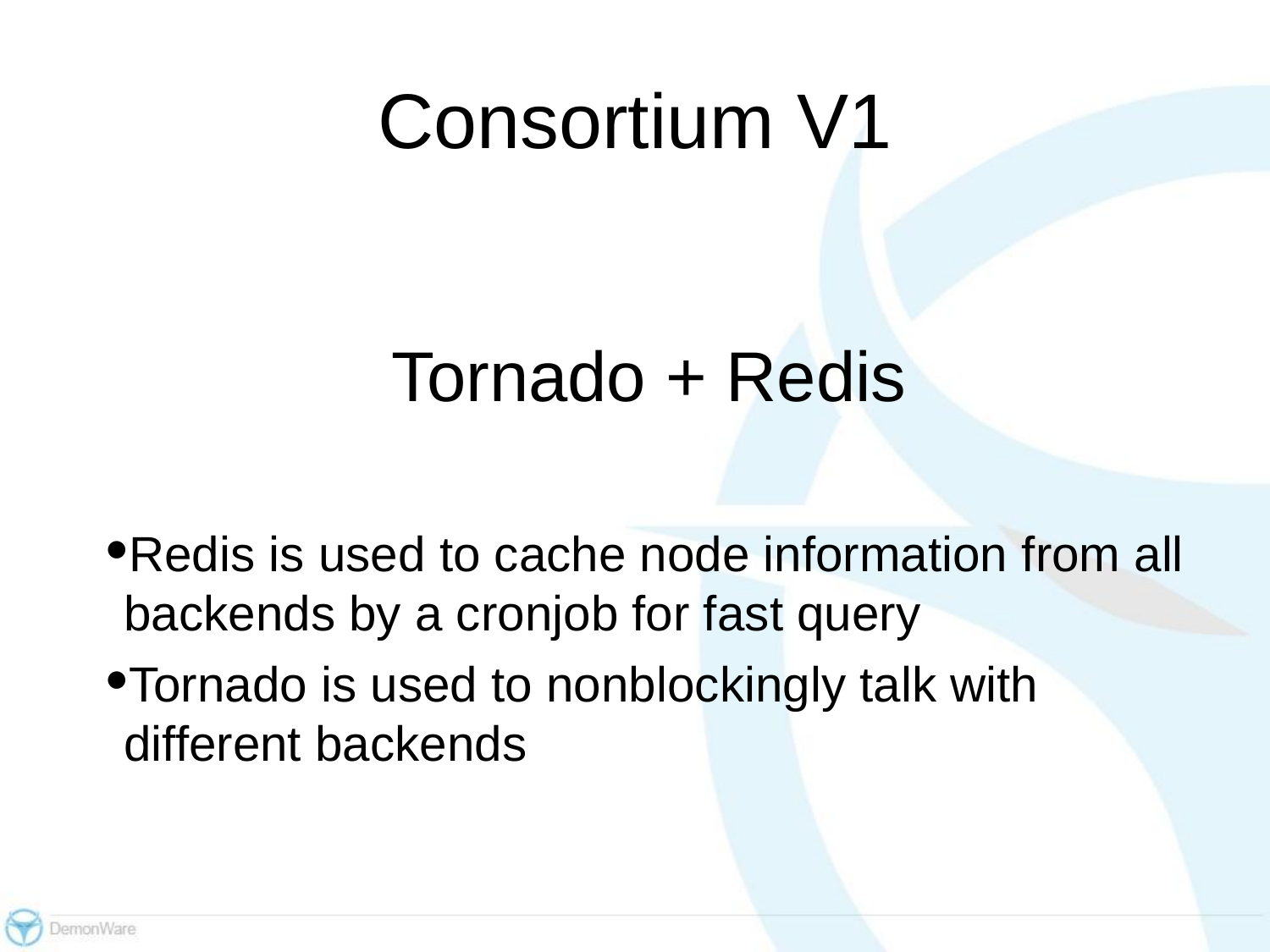

# Consortium V1

Tornado + Redis

Redis is used to cache node information from all backends by a cronjob for fast query
Tornado is used to nonblockingly talk with different backends